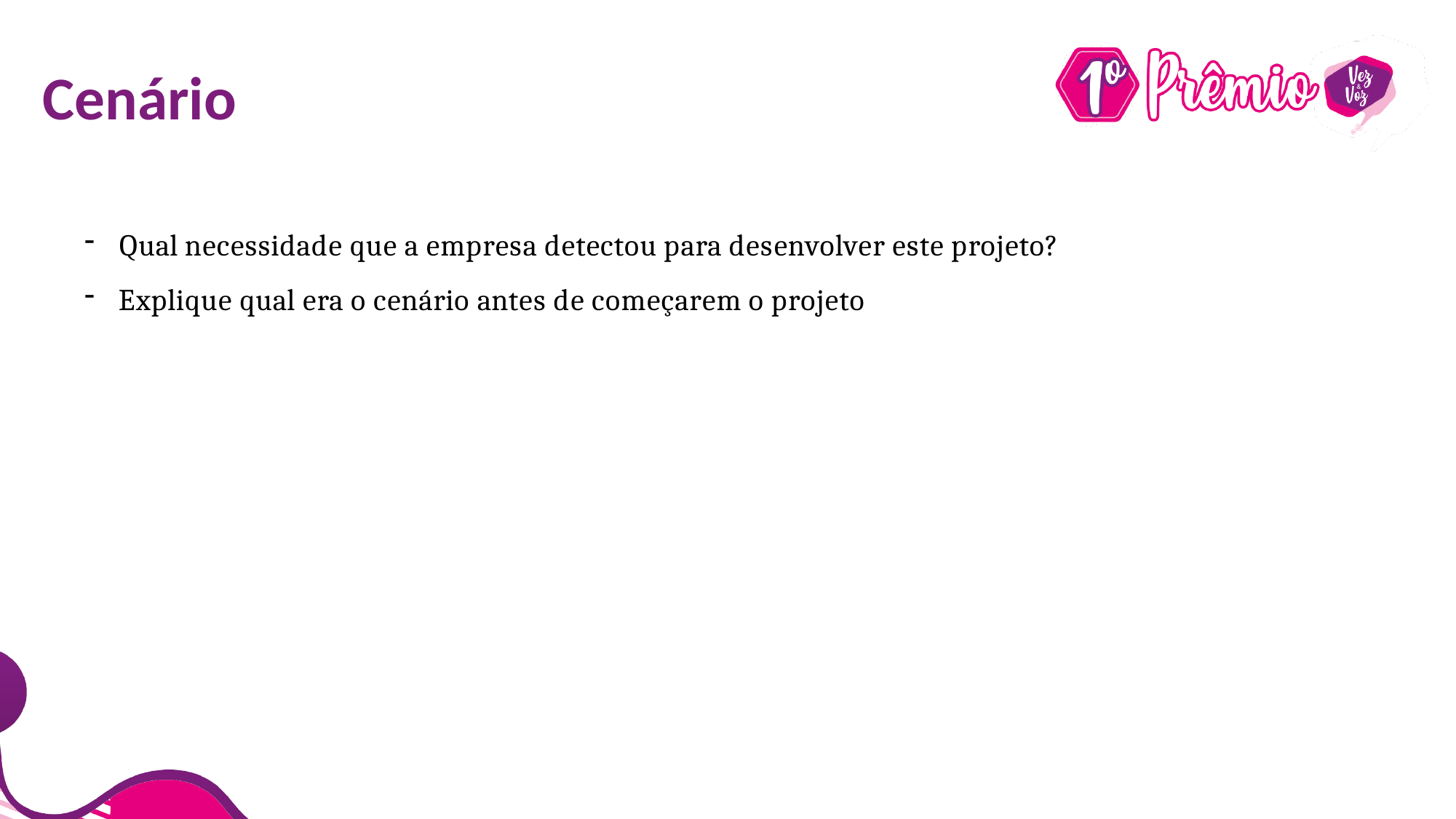

# Cenário
Qual necessidade que a empresa detectou para desenvolver este projeto?
Explique qual era o cenário antes de começarem o projeto